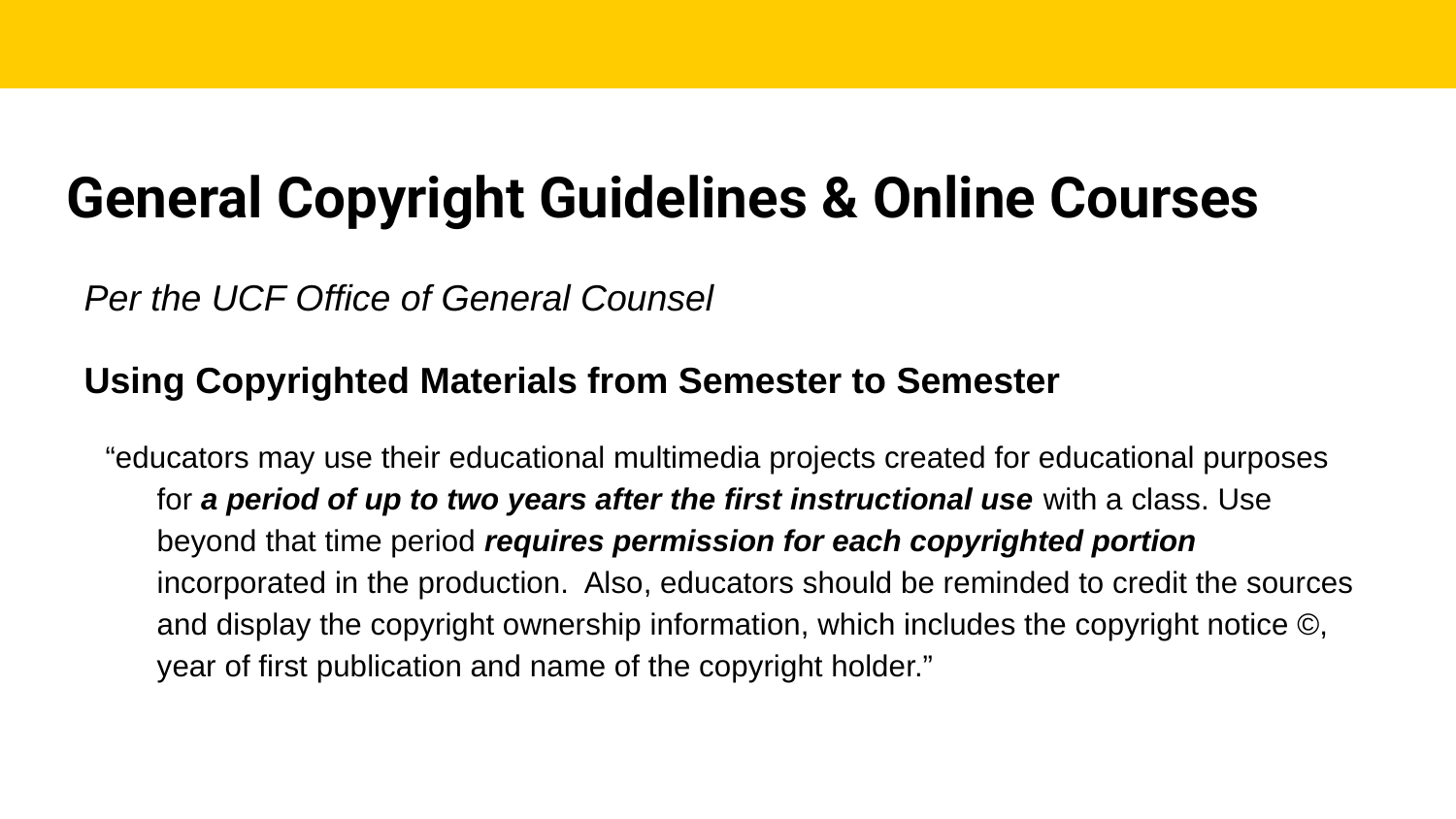

# General Copyright Guidelines & Online Courses
Per the UCF Office of General Counsel
Using Copyrighted Materials from Semester to Semester
“educators may use their educational multimedia projects created for educational purposes for a period of up to two years after the first instructional use with a class. Use beyond that time period requires permission for each copyrighted portion incorporated in the production.  Also, educators should be reminded to credit the sources and display the copyright ownership information, which includes the copyright notice ©, year of first publication and name of the copyright holder.”